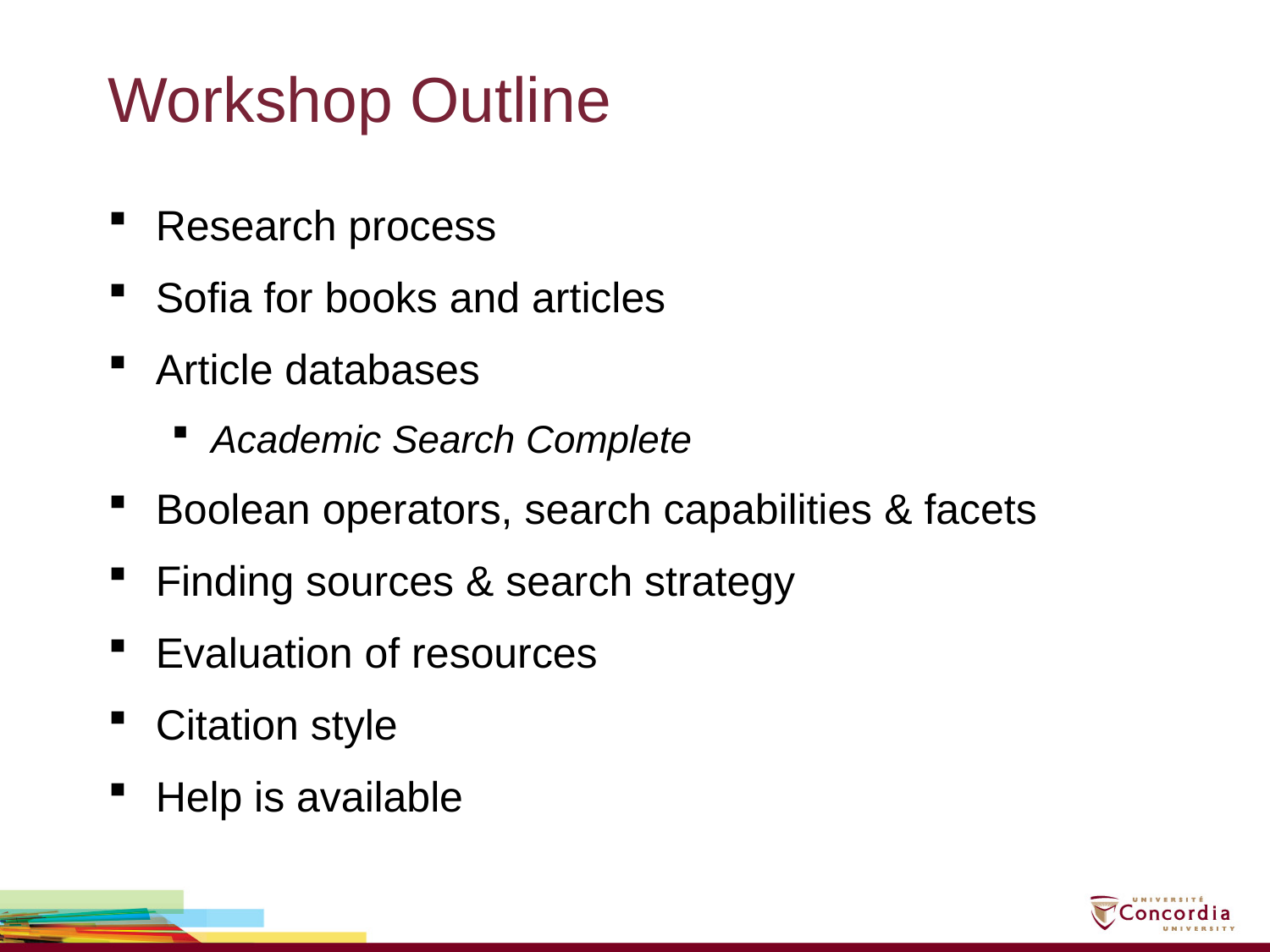

# Workshop Outline
Research process
Sofia for books and articles
Article databases
Academic Search Complete
Boolean operators, search capabilities & facets
Finding sources & search strategy
Evaluation of resources
Citation style
Help is available